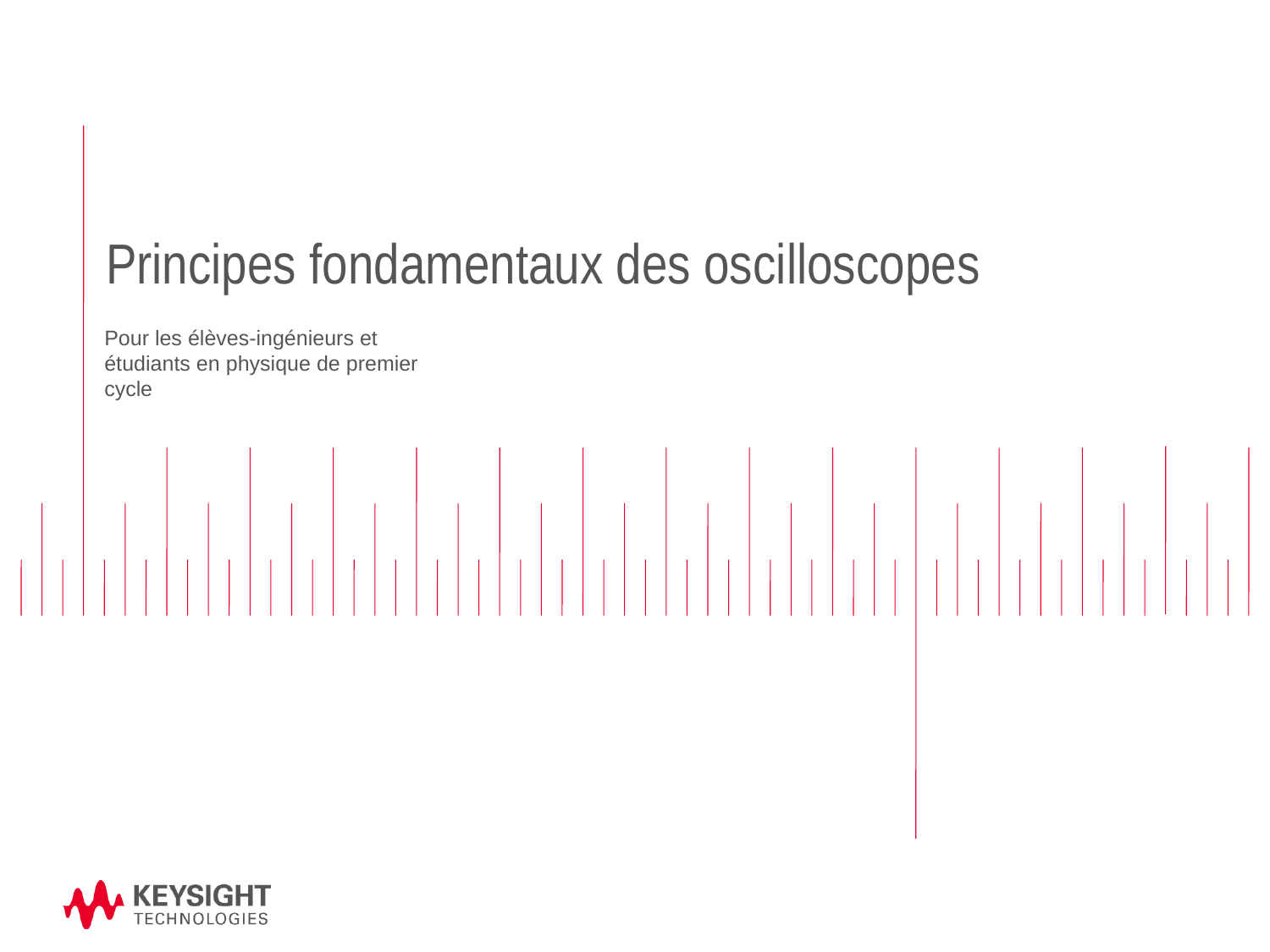

# Principes fondamentaux des oscilloscopes
Pour les élèves-ingénieurs et étudiants en physique de premier cycle